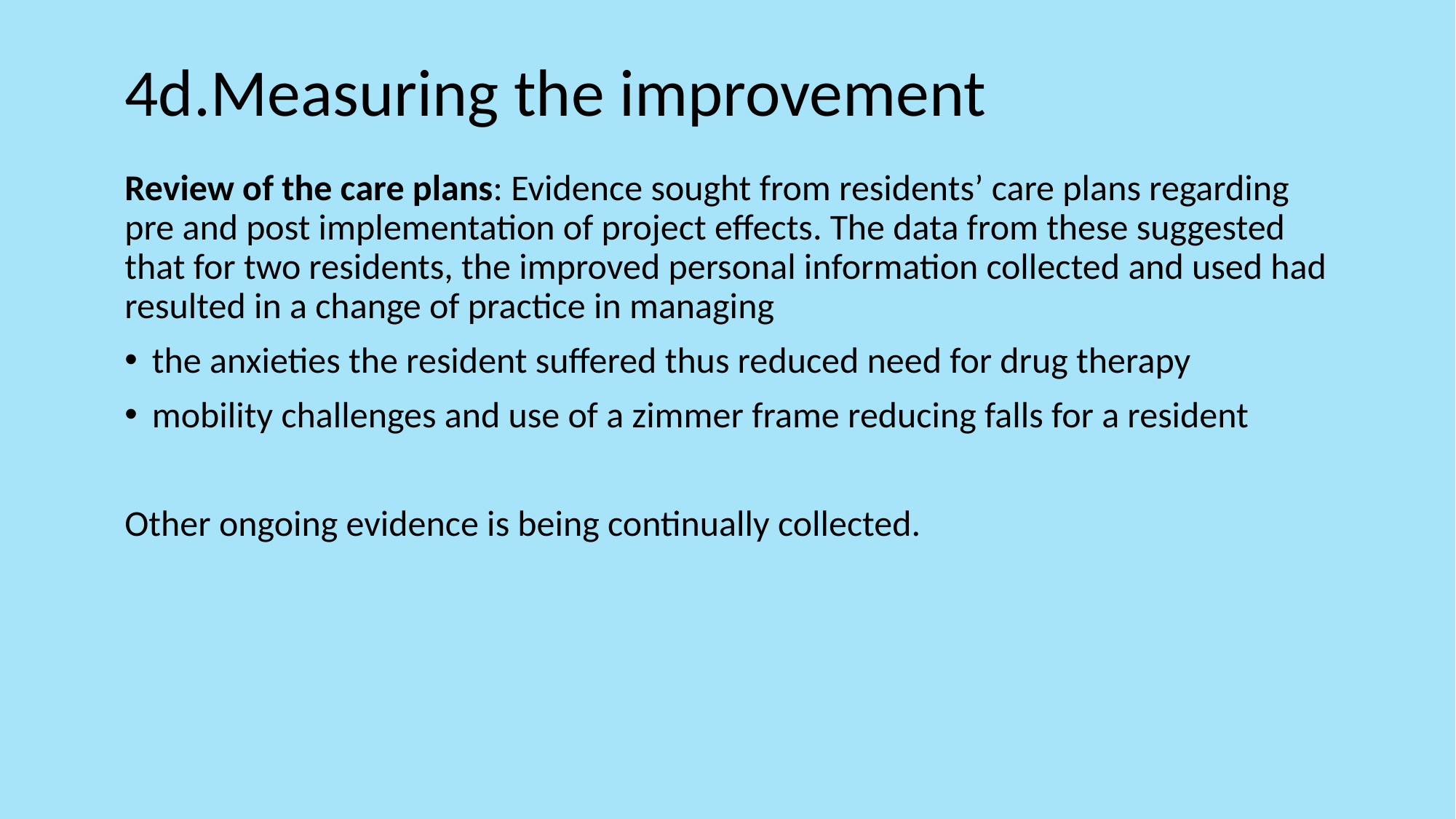

# 4d.Measuring the improvement
Review of the care plans: Evidence sought from residents’ care plans regarding pre and post implementation of project effects. The data from these suggested that for two residents, the improved personal information collected and used had resulted in a change of practice in managing
the anxieties the resident suffered thus reduced need for drug therapy
mobility challenges and use of a zimmer frame reducing falls for a resident

Other ongoing evidence is being continually collected.